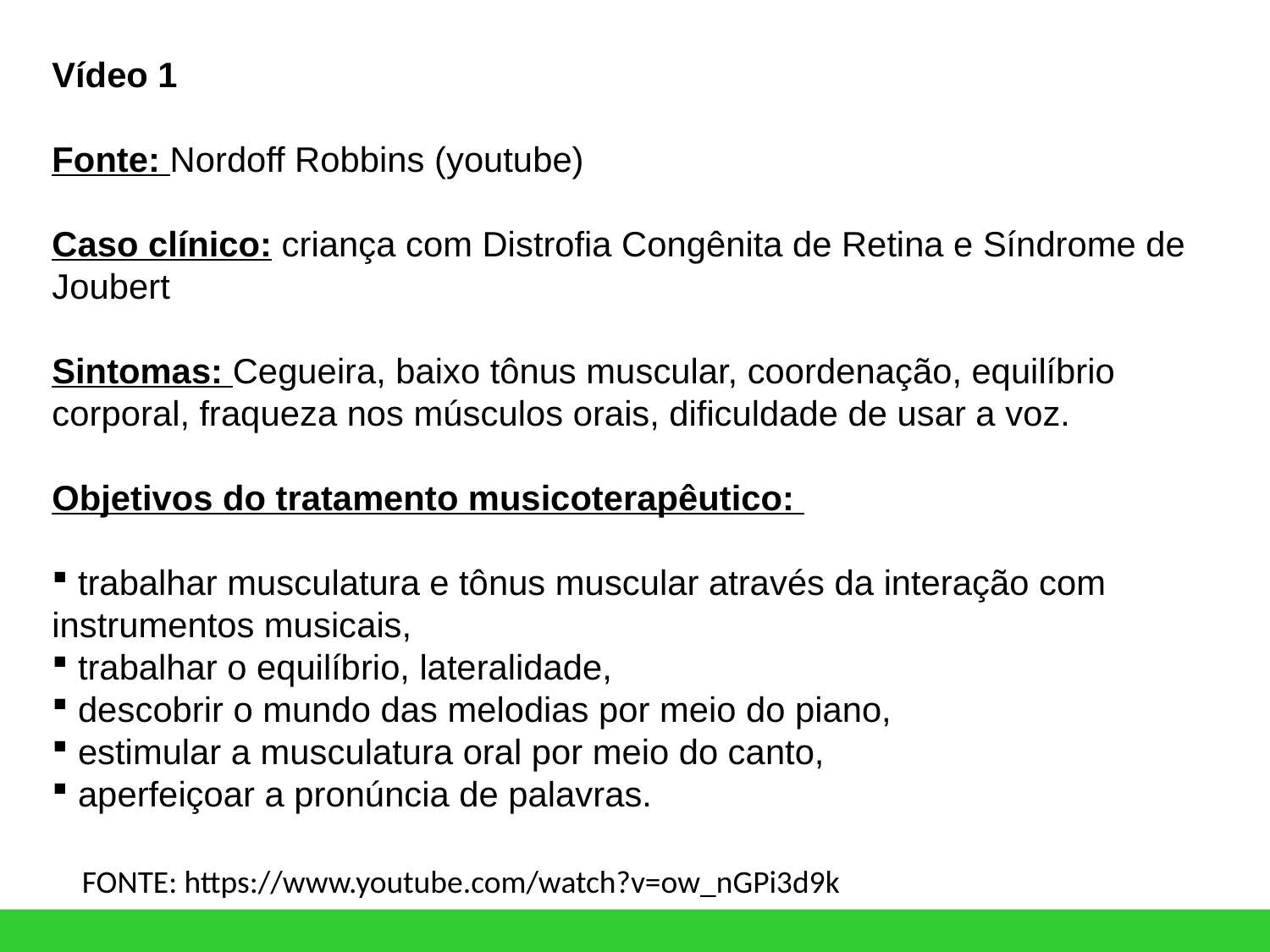

Vídeo 1

Fonte: Nordoff Robbins (youtube)

Caso clínico: criança com Distrofia Congênita de Retina e Síndrome de Joubert

Sintomas: Cegueira, baixo tônus muscular, coordenação, equilíbrio corporal, fraqueza nos músculos orais, dificuldade de usar a voz.

Objetivos do tratamento musicoterapêutico:

 trabalhar musculatura e tônus muscular através da interação com instrumentos musicais,
 trabalhar o equilíbrio, lateralidade,
 descobrir o mundo das melodias por meio do piano,
 estimular a musculatura oral por meio do canto,
 aperfeiçoar a pronúncia de palavras.

FONTE: https://www.youtube.com/watch?v=ow_nGPi3d9k